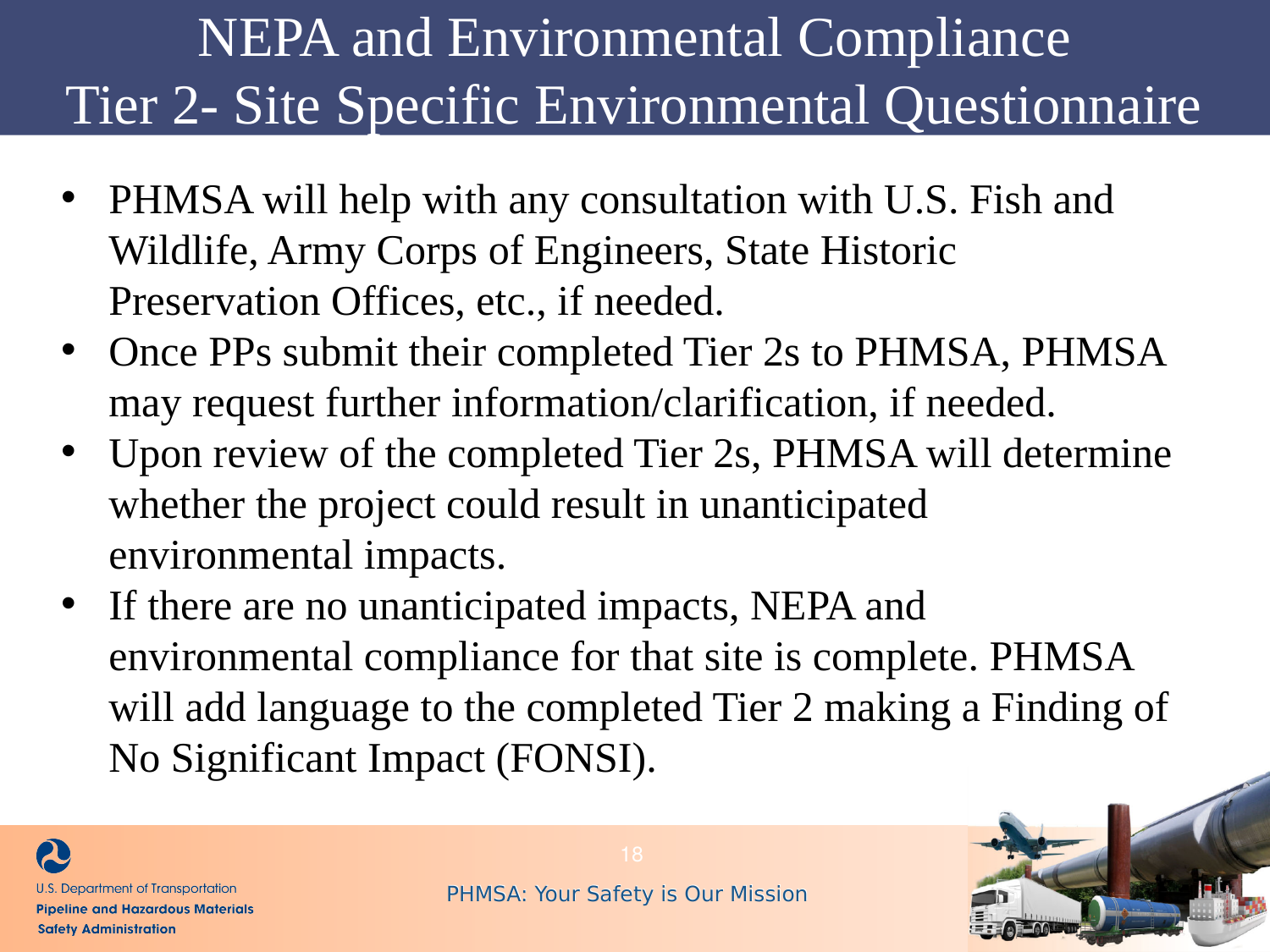

NEPA and Environmental Compliance
Tier 2- Site Specific Environmental Questionnaire

PHMSA will help with any consultation with U.S. Fish and Wildlife, Army Corps of Engineers, State Historic Preservation Offices, etc., if needed.
Once PPs submit their completed Tier 2s to PHMSA, PHMSA may request further information/clarification, if needed.
Upon review of the completed Tier 2s, PHMSA will determine whether the project could result in unanticipated environmental impacts.
If there are no unanticipated impacts, NEPA and environmental compliance for that site is complete. PHMSA will add language to the completed Tier 2 making a Finding of No Significant Impact (FONSI).